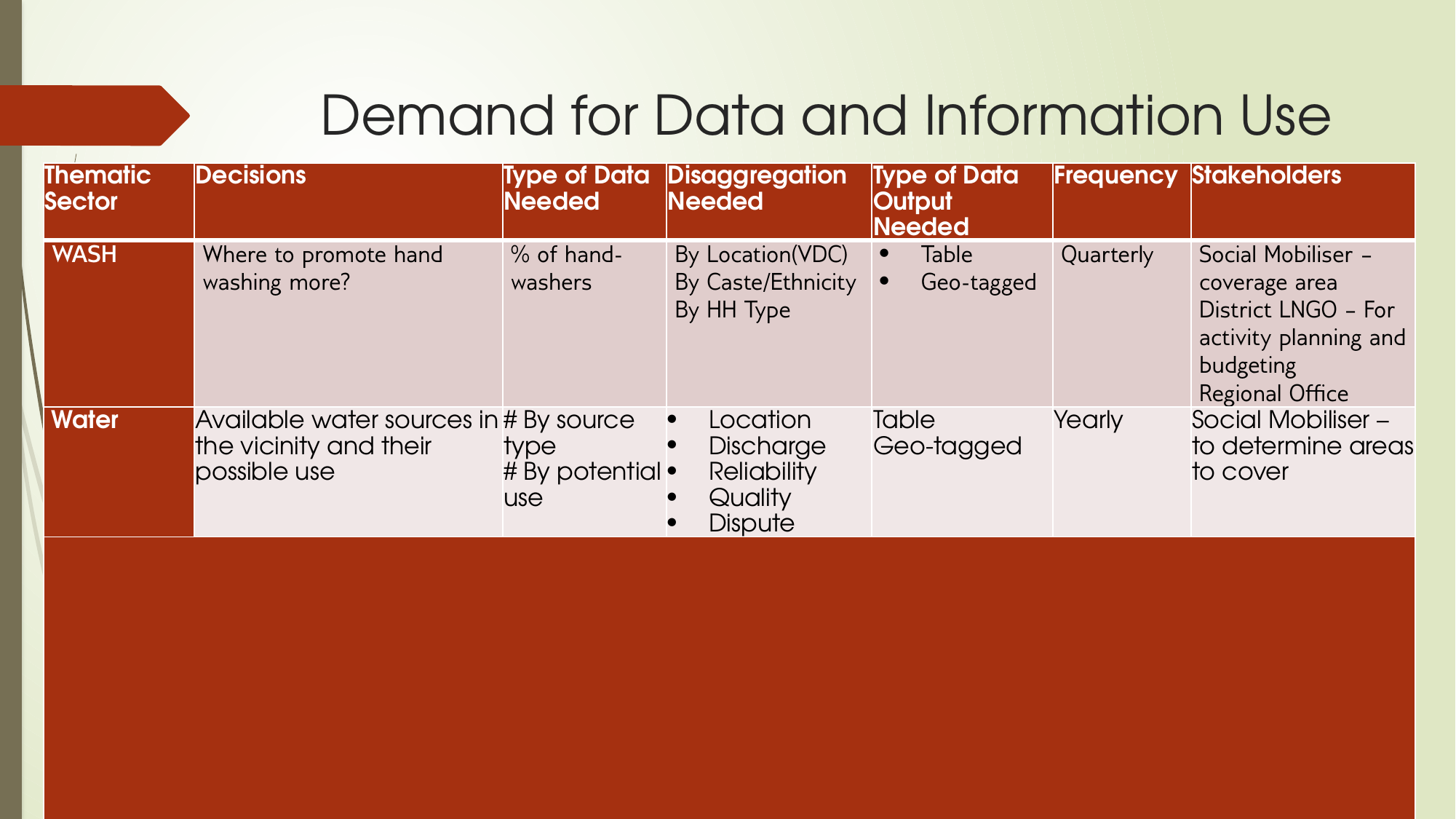

# Demand for Data and Information Use
| Thematic Sector | Decisions | Type of Data Needed | Disaggregation Needed | Type of Data Output Needed | Frequency | Stakeholders |
| --- | --- | --- | --- | --- | --- | --- |
| WASH | Where to promote hand washing more? | % of hand-washers | By Location(VDC) By Caste/Ethnicity By HH Type | Table Geo-tagged | Quarterly | Social Mobiliser – coverage area District LNGO – For activity planning and budgeting Regional Office |
| Water | Available water sources in the vicinity and their possible use | # By source type # By potential use | Location Discharge Reliability Quality Dispute | Table Geo-tagged | Yearly | Social Mobiliser – to determine areas to cover |
|  |  |  |  |  |  |  |
|  |  |  |  |  |  |  |